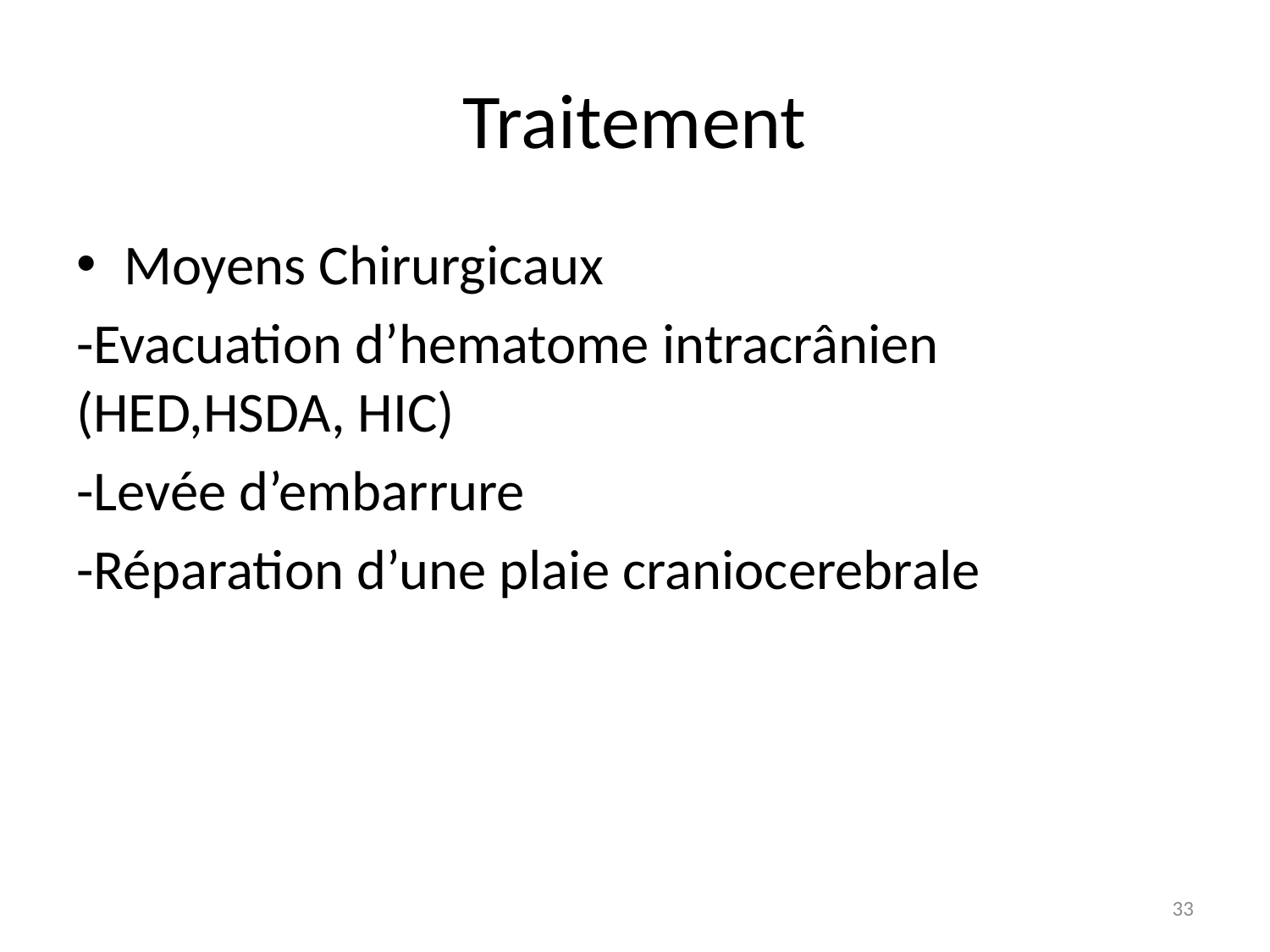

# Traitement
Moyens Chirurgicaux
-Evacuation d’hematome intracrânien (HED,HSDA, HIC)
-Levée d’embarrure
-Réparation d’une plaie craniocerebrale
33